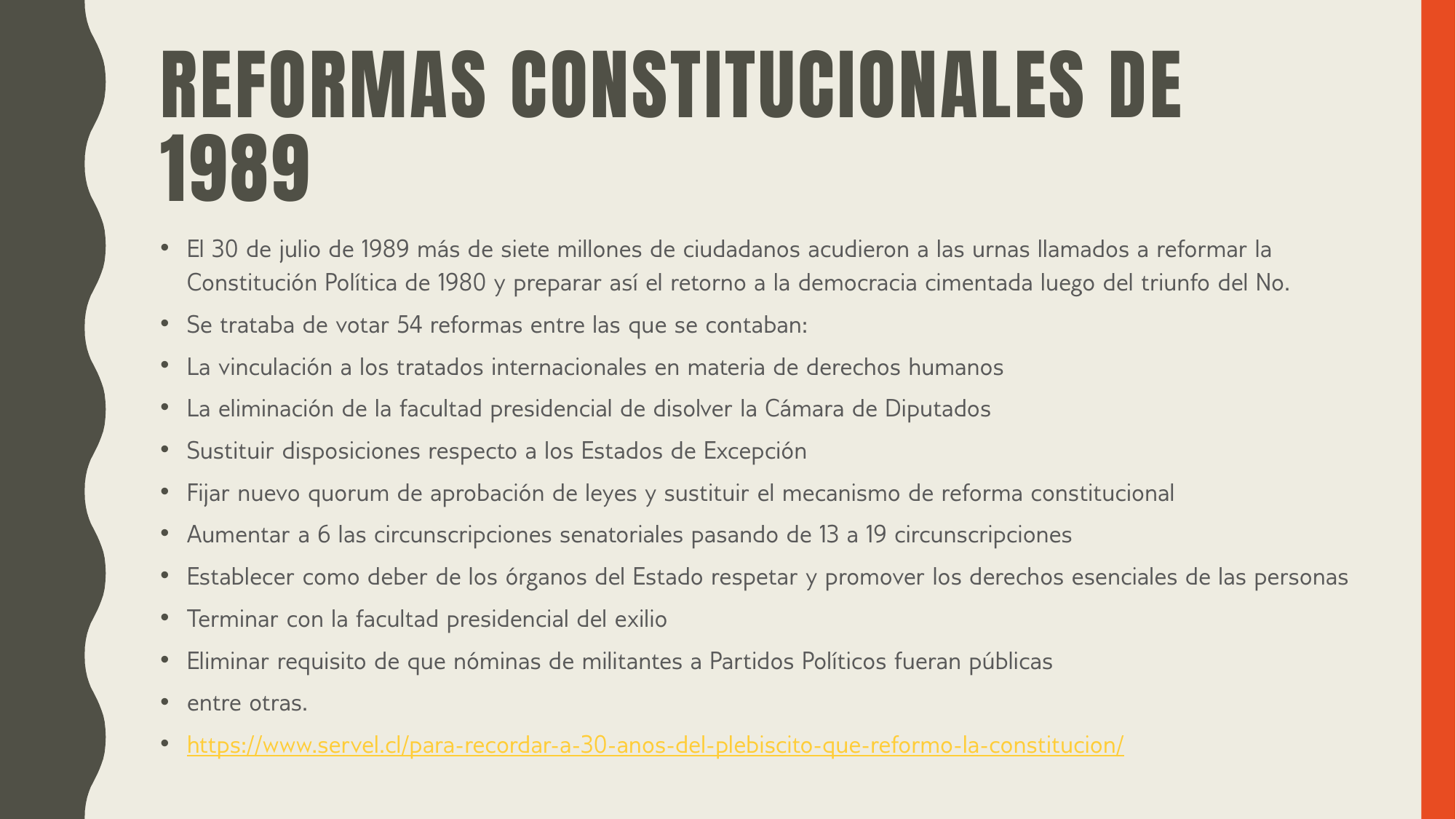

# Reformas constitucionales de 1989
El 30 de julio de 1989 más de siete millones de ciudadanos acudieron a las urnas llamados a reformar la Constitución Política de 1980 y preparar así el retorno a la democracia cimentada luego del triunfo del No.
Se trataba de votar 54 reformas entre las que se contaban:
La vinculación a los tratados internacionales en materia de derechos humanos
La eliminación de la facultad presidencial de disolver la Cámara de Diputados
Sustituir disposiciones respecto a los Estados de Excepción
Fijar nuevo quorum de aprobación de leyes y sustituir el mecanismo de reforma constitucional
Aumentar a 6 las circunscripciones senatoriales pasando de 13 a 19 circunscripciones
Establecer como deber de los órganos del Estado respetar y promover los derechos esenciales de las personas
Terminar con la facultad presidencial del exilio
Eliminar requisito de que nóminas de militantes a Partidos Políticos fueran públicas
entre otras.
https://www.servel.cl/para-recordar-a-30-anos-del-plebiscito-que-reformo-la-constitucion/